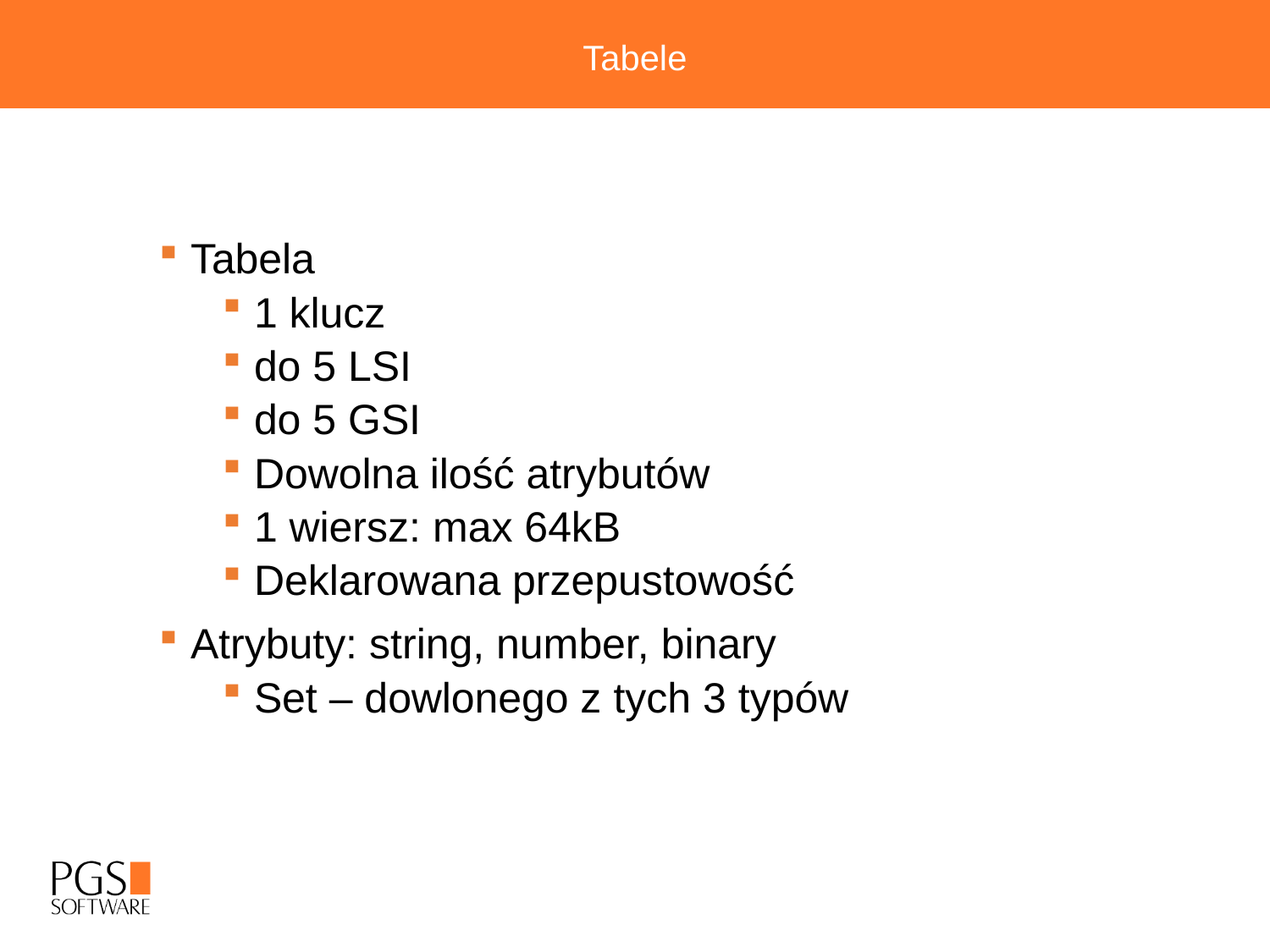

Tabele
Tabela
1 klucz
do 5 LSI
do 5 GSI
Dowolna ilość atrybutów
1 wiersz: max 64kB
Deklarowana przepustowość
Atrybuty: string, number, binary
Set – dowlonego z tych 3 typów